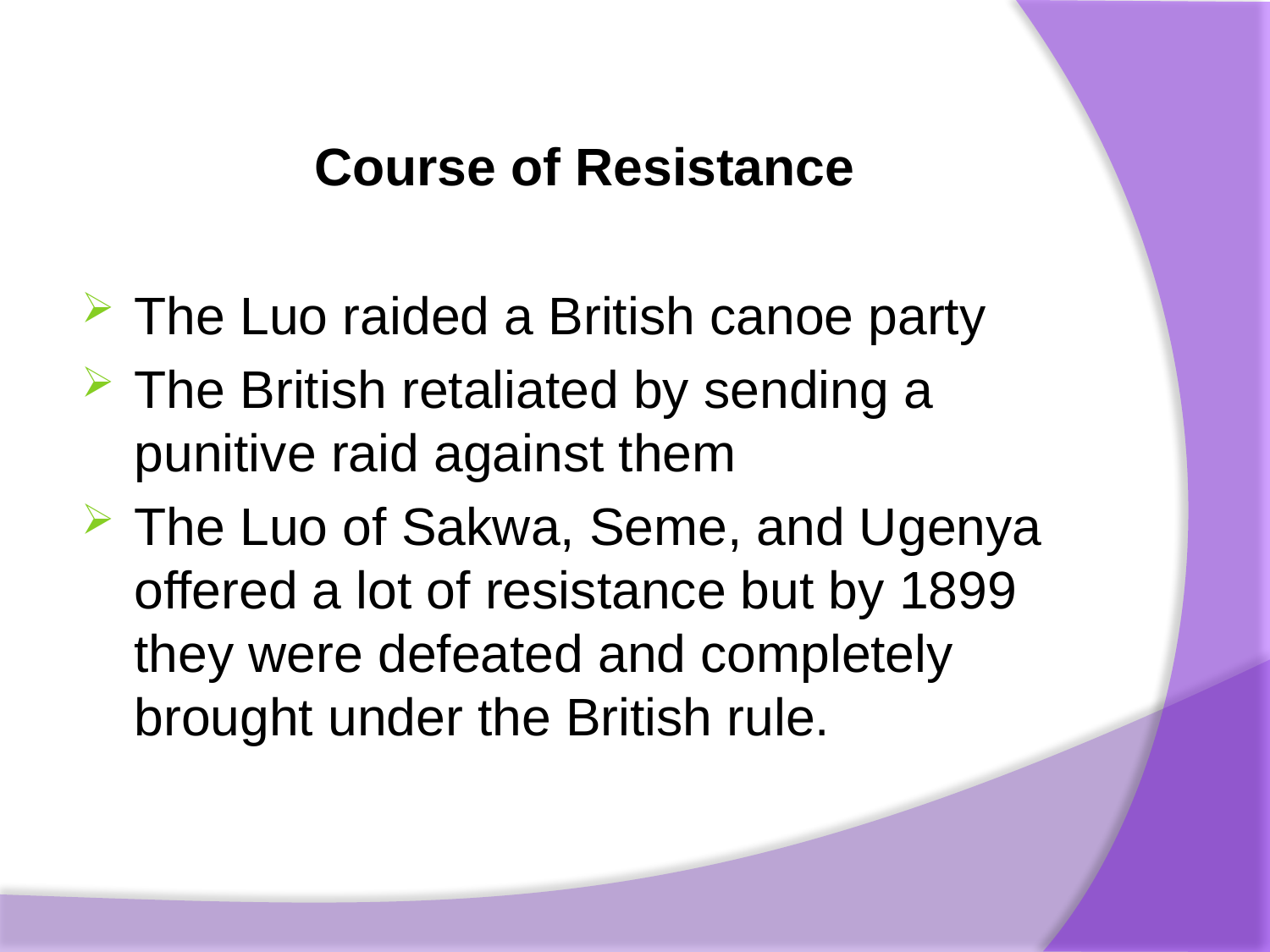

Course of Resistance

The Luo raided a British canoe party
The British retaliated by sending a punitive raid against them
The Luo of Sakwa, Seme, and Ugenya offered a lot of resistance but by 1899 they were defeated and completely brought under the British rule.